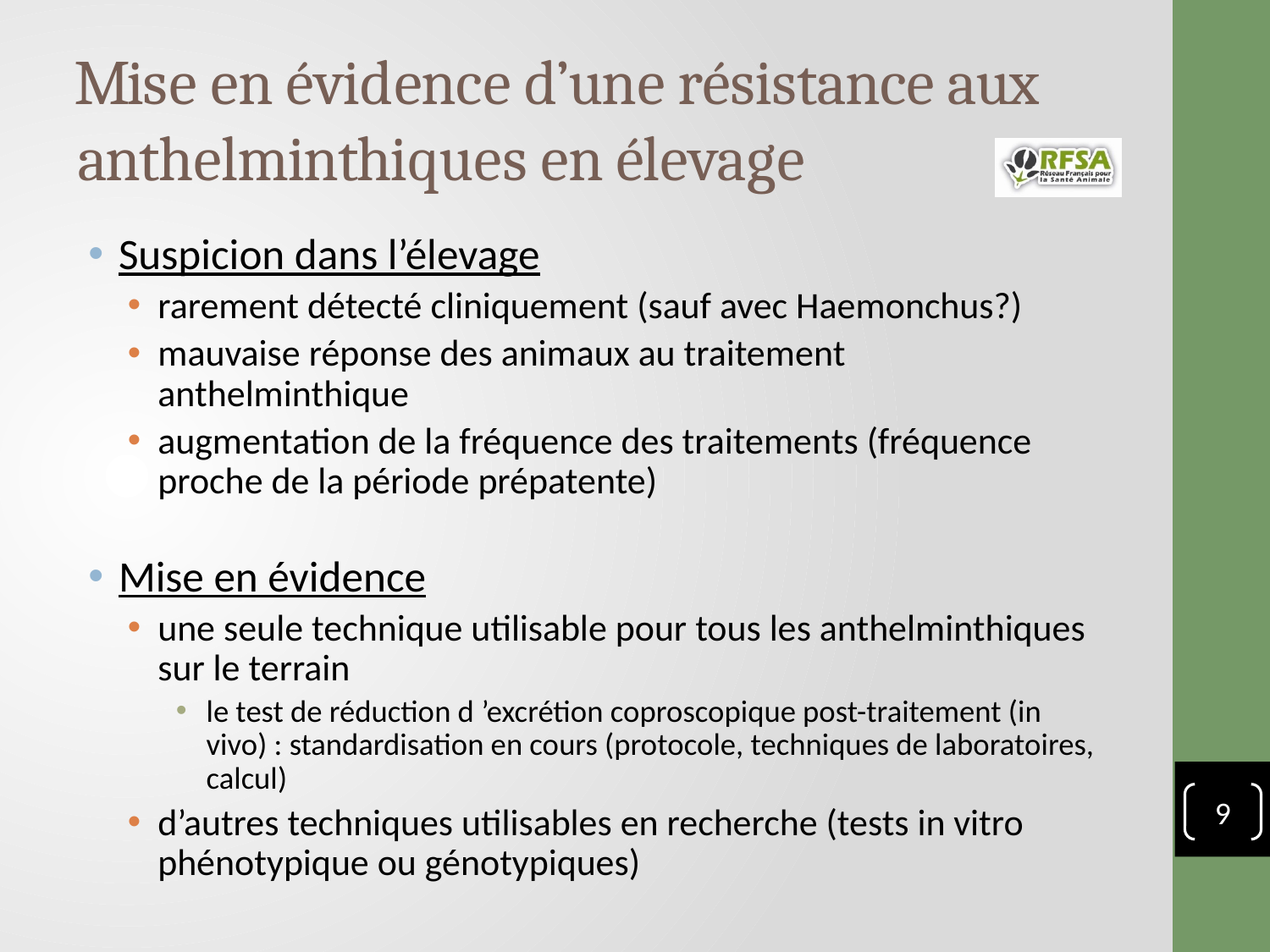

# Mise en évidence d’une résistance aux anthelminthiques en élevage
Suspicion dans l’élevage
rarement détecté cliniquement (sauf avec Haemonchus?)
mauvaise réponse des animaux au traitement anthelminthique
augmentation de la fréquence des traitements (fréquence proche de la période prépatente)

Mise en évidence
une seule technique utilisable pour tous les anthelminthiques sur le terrain
le test de réduction d ’excrétion coproscopique post-traitement (in vivo) : standardisation en cours (protocole, techniques de laboratoires, calcul)
d’autres techniques utilisables en recherche (tests in vitro phénotypique ou génotypiques)
9